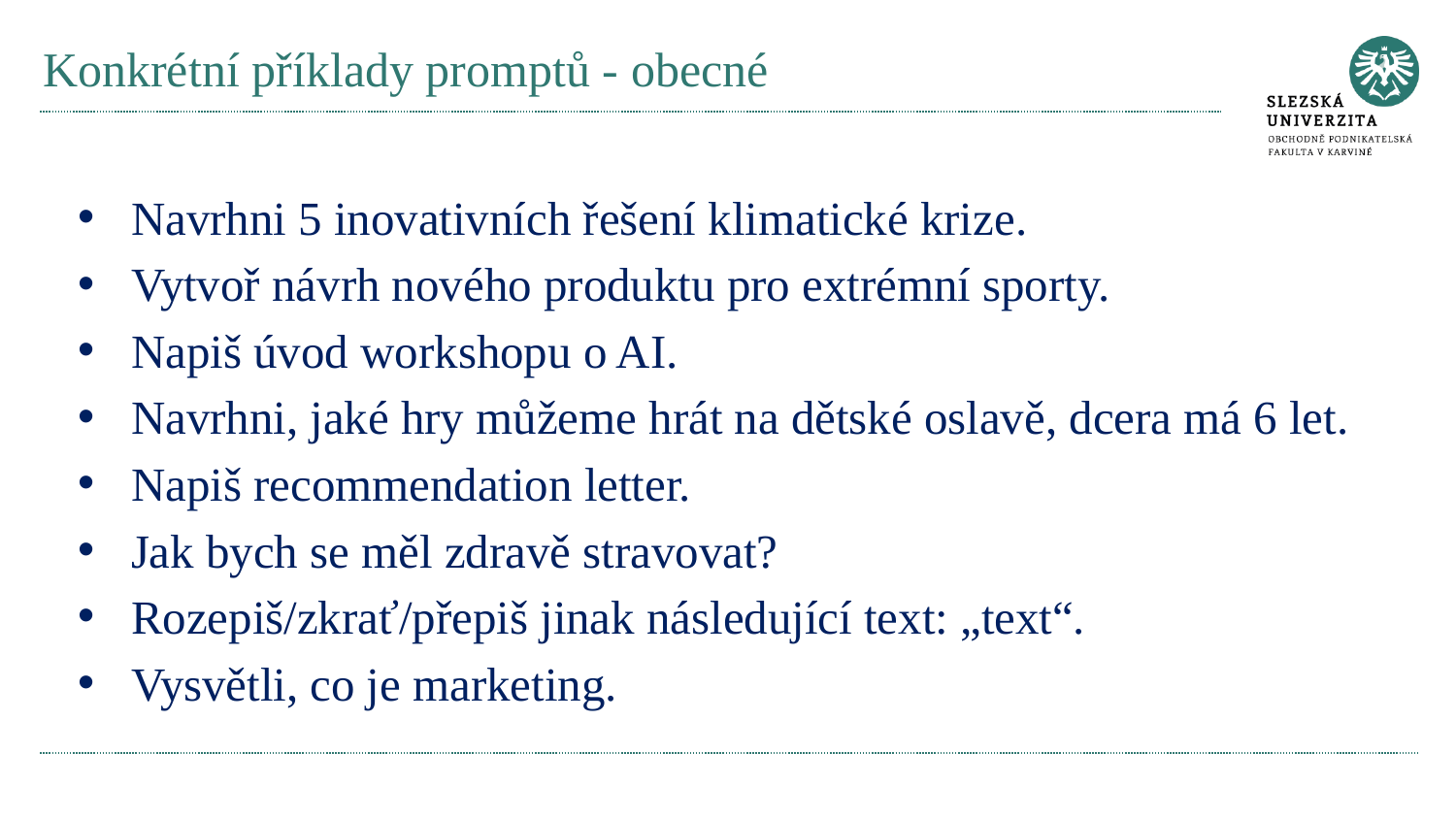

# Konkrétní příklady promptů - obecné
Navrhni 5 inovativních řešení klimatické krize.
Vytvoř návrh nového produktu pro extrémní sporty.
Napiš úvod workshopu o AI.
Navrhni, jaké hry můžeme hrát na dětské oslavě, dcera má 6 let.
Napiš recommendation letter.
Jak bych se měl zdravě stravovat?
Rozepiš/zkrať/přepiš jinak následující text: „text“.
Vysvětli, co je marketing.